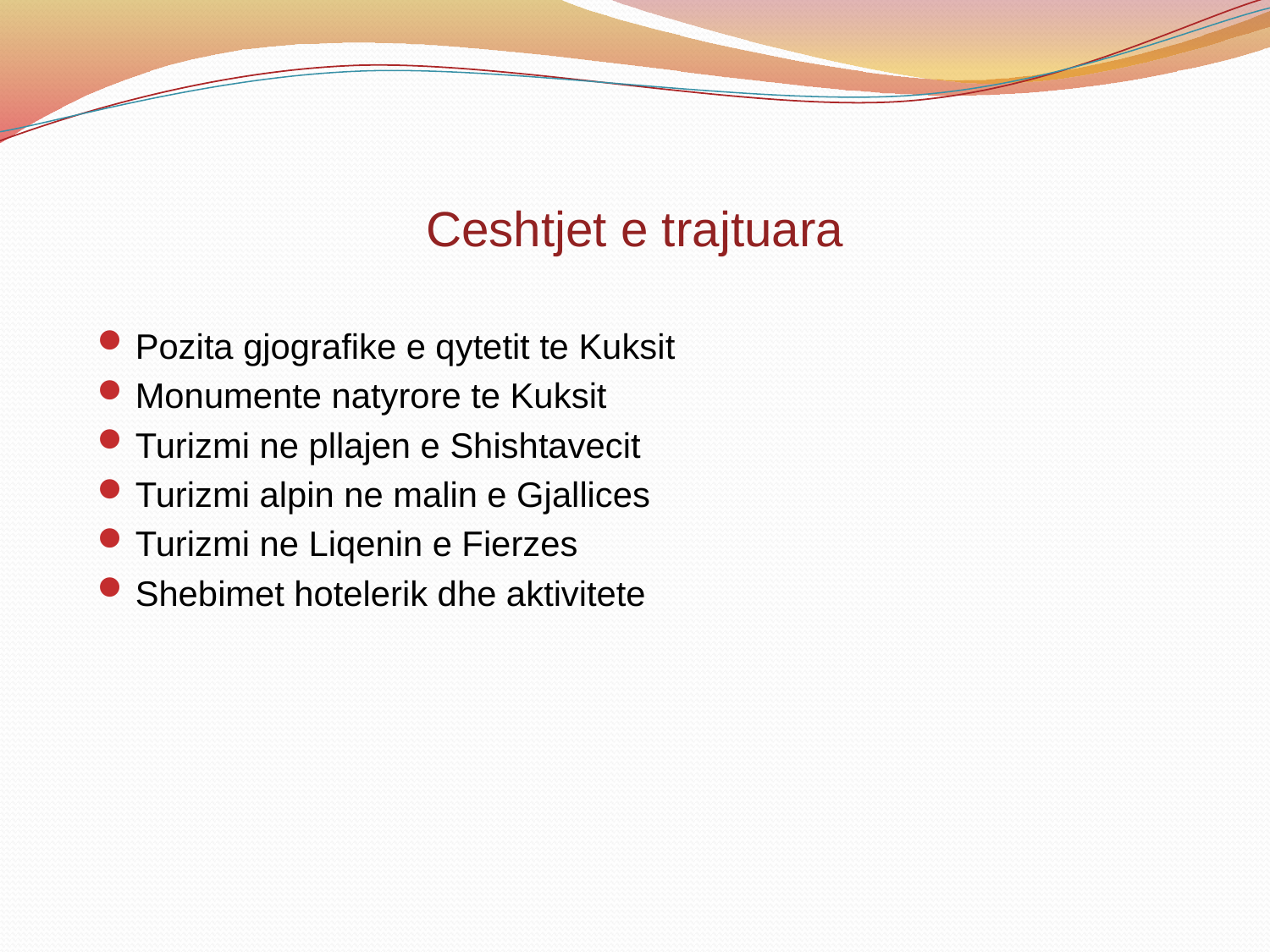

# Ceshtjet e trajtuara
Pozita gjografike e qytetit te Kuksit
Monumente natyrore te Kuksit
Turizmi ne pllajen e Shishtavecit
Turizmi alpin ne malin e Gjallices
Turizmi ne Liqenin e Fierzes
Shebimet hotelerik dhe aktivitete